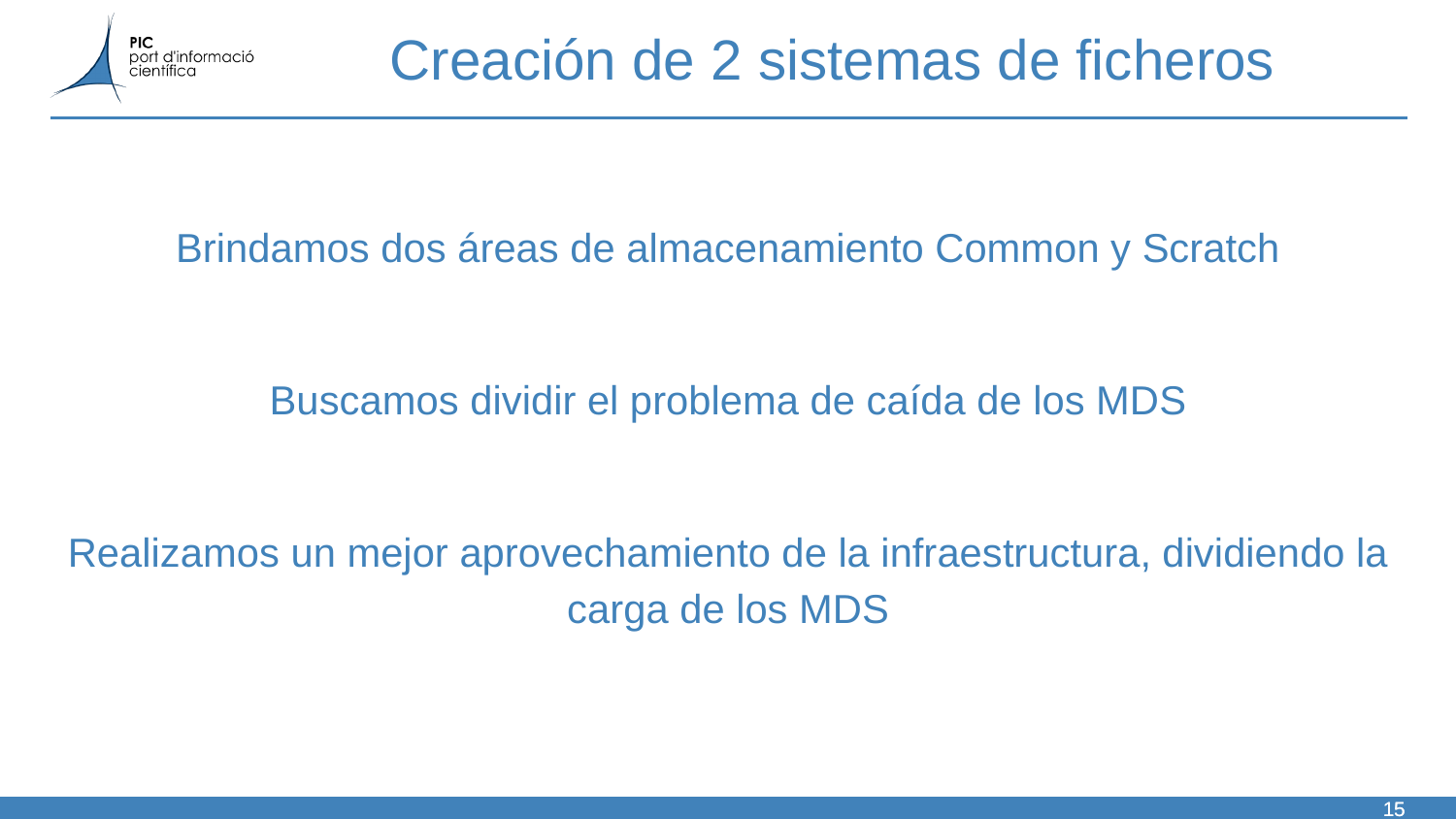

# Creación de 2 sistemas de ficheros
Brindamos dos áreas de almacenamiento Common y Scratch

Buscamos dividir el problema de caída de los MDS

Realizamos un mejor aprovechamiento de la infraestructura, dividiendo la carga de los MDS
15